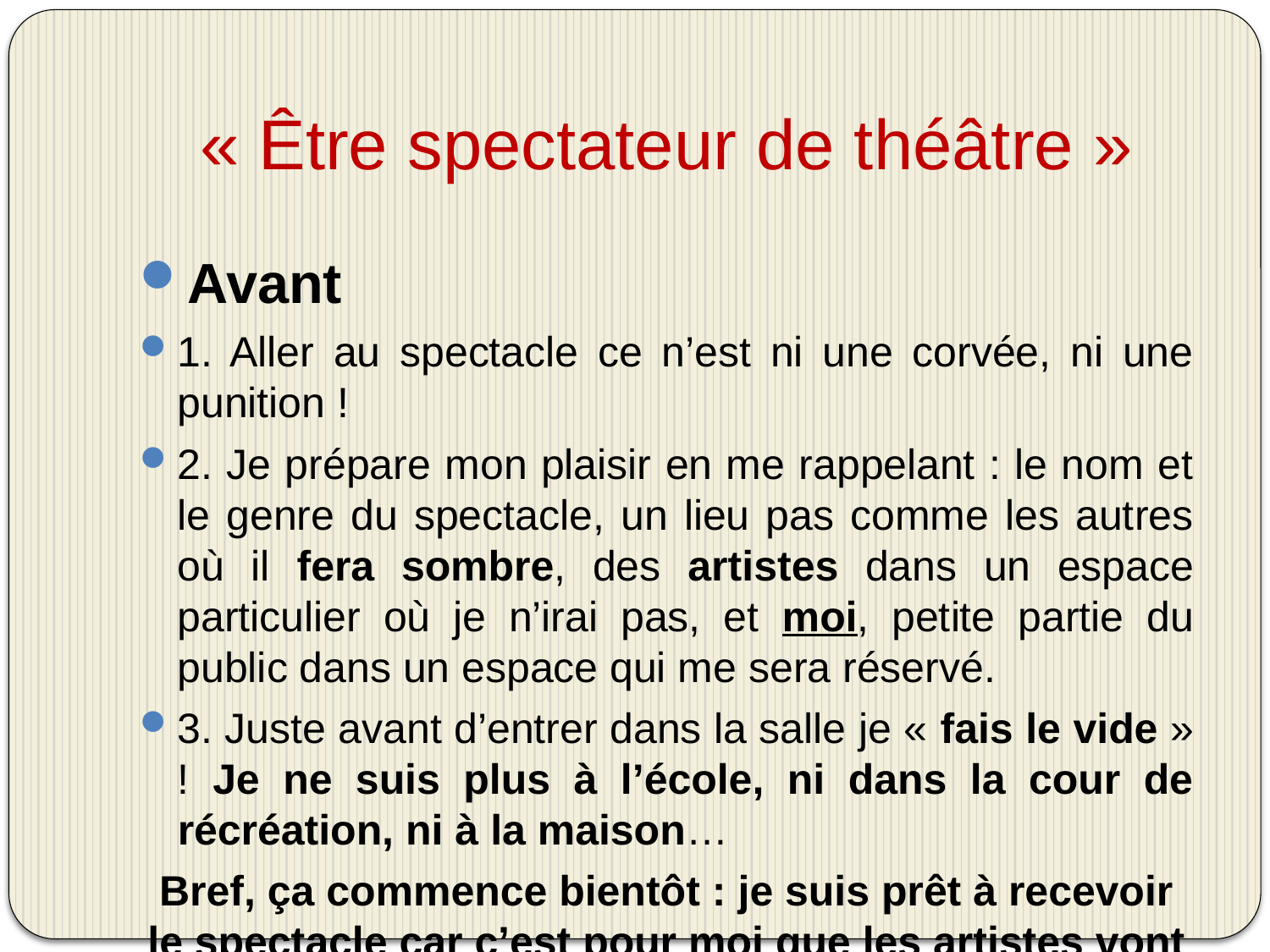

# « Être spectateur de théâtre »

Avant
1. Aller au spectacle ce n’est ni une corvée, ni une punition !
2. Je prépare mon plaisir en me rappelant : le nom et le genre du spectacle, un lieu pas comme les autres où il fera sombre, des artistes dans un espace particulier où je n’irai pas, et moi, petite partie du public dans un espace qui me sera réservé.
3. Juste avant d’entrer dans la salle je « fais le vide » ! Je ne suis plus à l’école, ni dans la cour de récréation, ni à la maison…
Bref, ça commence bientôt : je suis prêt à recevoir le spectacle car c’est pour moi que les artistes vont jouer!